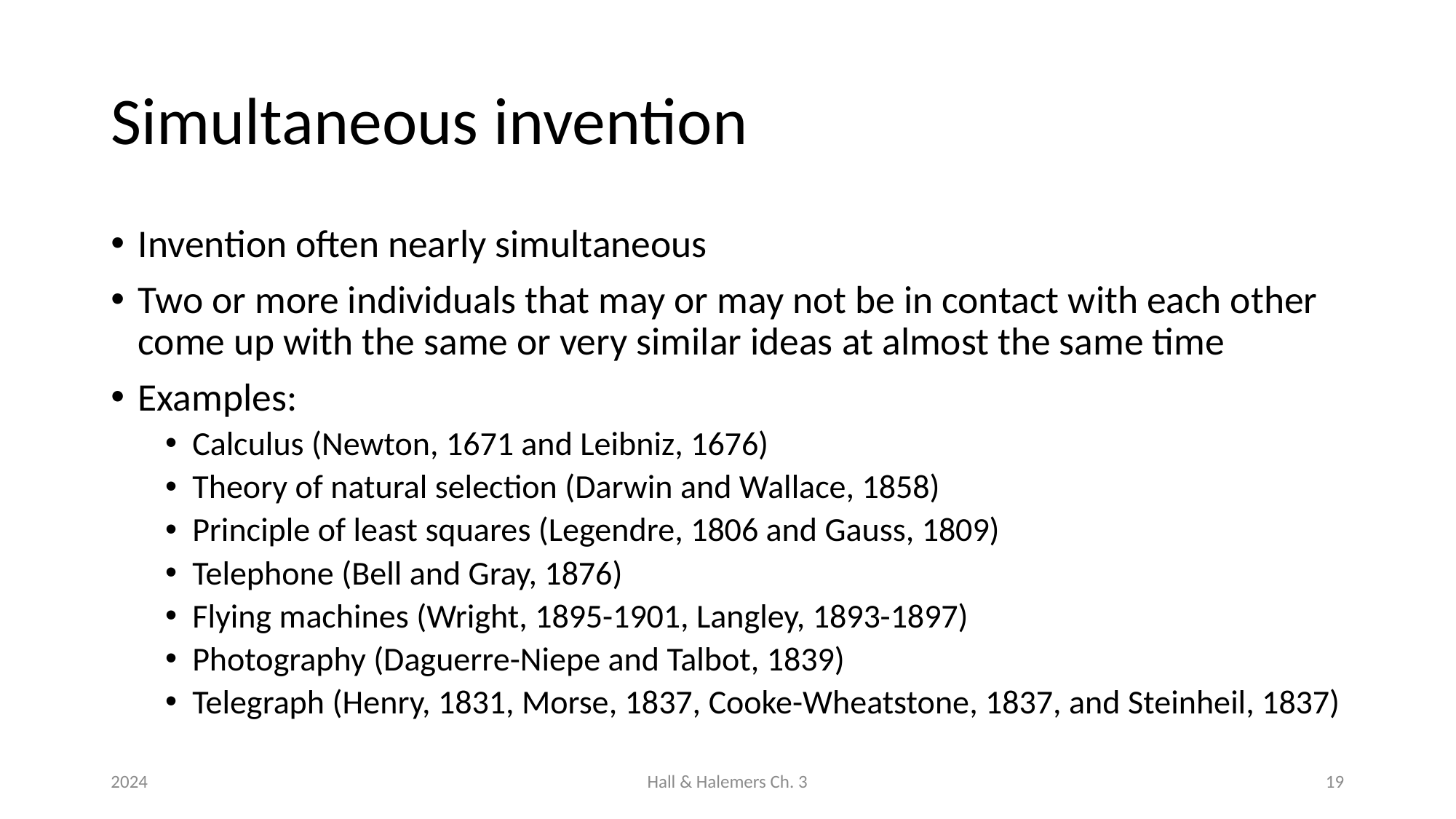

# Simultaneous invention
Invention often nearly simultaneous
Two or more individuals that may or may not be in contact with each other come up with the same or very similar ideas at almost the same time
Examples:
Calculus (Newton, 1671 and Leibniz, 1676)
Theory of natural selection (Darwin and Wallace, 1858)
Principle of least squares (Legendre, 1806 and Gauss, 1809)
Telephone (Bell and Gray, 1876)
Flying machines (Wright, 1895-1901, Langley, 1893-1897)
Photography (Daguerre-Niepe and Talbot, 1839)
Telegraph (Henry, 1831, Morse, 1837, Cooke-Wheatstone, 1837, and Steinheil, 1837)
2024
Hall & Halemers Ch. 3
19